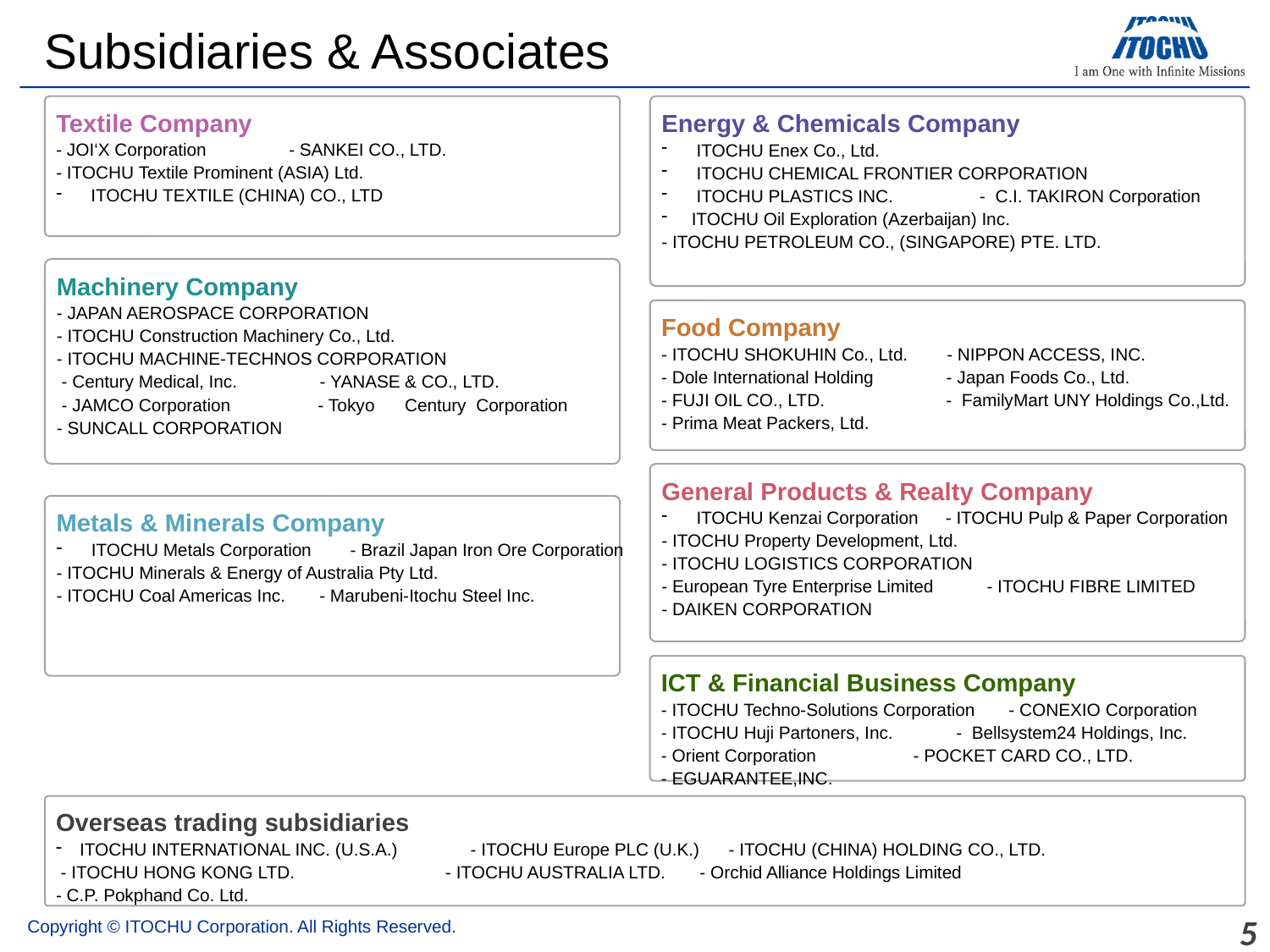

# Subsidiaries & Associates
Energy & Chemicals Company
 ITOCHU Enex Co., Ltd.
 ITOCHU CHEMICAL FRONTIER CORPORATION
 ITOCHU PLASTICS INC. 	       -  C.I. TAKIRON Corporation
ITOCHU Oil Exploration (Azerbaijan) Inc.
- ITOCHU PETROLEUM CO., (SINGAPORE) PTE. LTD.
Textile Company
- JOI‘X Corporation                 - SANKEI CO., LTD.
- ITOCHU Textile Prominent (ASIA) Ltd.
 ITOCHU TEXTILE (CHINA) CO., LTD

Machinery Company
- JAPAN AEROSPACE CORPORATION
- ITOCHU Construction Machinery Co., Ltd.
- ITOCHU MACHINE-TECHNOS CORPORATION
 - Century Medical, Inc.                 - YANASE & CO., LTD.
 - JAMCO Corporation                  - Tokyo　 Century  Corporation
- SUNCALL CORPORATION
Food Company
- ITOCHU SHOKUHIN Co., Ltd.        - NIPPON ACCESS, INC.
- Dole International Holding               - Japan Foods Co., Ltd.
- FUJI OIL CO., LTD.                         -  FamilyMart UNY Holdings Co.,Ltd.
- Prima Meat Packers, Ltd.

General Products & Realty Company
 ITOCHU Kenzai Corporation　	- ITOCHU Pulp & Paper Corporation
- ITOCHU Property Development, Ltd.
- ITOCHU LOGISTICS CORPORATION
- European Tyre Enterprise Limited           - ITOCHU FIBRE LIMITED
- DAIKEN CORPORATION
Metals & Minerals Company
 ITOCHU Metals Corporation	  - Brazil Japan Iron Ore Corporation
- ITOCHU Minerals & Energy of Australia Pty Ltd.
- ITOCHU Coal Americas Inc.       - Marubeni-Itochu Steel Inc.
ICT & Financial Business Company
- ITOCHU Techno-Solutions Corporation       - CONEXIO Corporation
- ITOCHU Huji Partoners, Inc.             -  Bellsystem24 Holdings, Inc.
- Orient Corporation                    - POCKET CARD CO., LTD.
- EGUARANTEE,INC.

Overseas trading subsidiaries
ITOCHU INTERNATIONAL INC. (U.S.A.)	  - ITOCHU Europe PLC (U.K.)      - ITOCHU (CHINA) HOLDING CO., LTD.
 - ITOCHU HONG KONG LTD.                               - ITOCHU AUSTRALIA LTD.       - Orchid Alliance Holdings Limited
- C.P. Pokphand Co. Ltd.